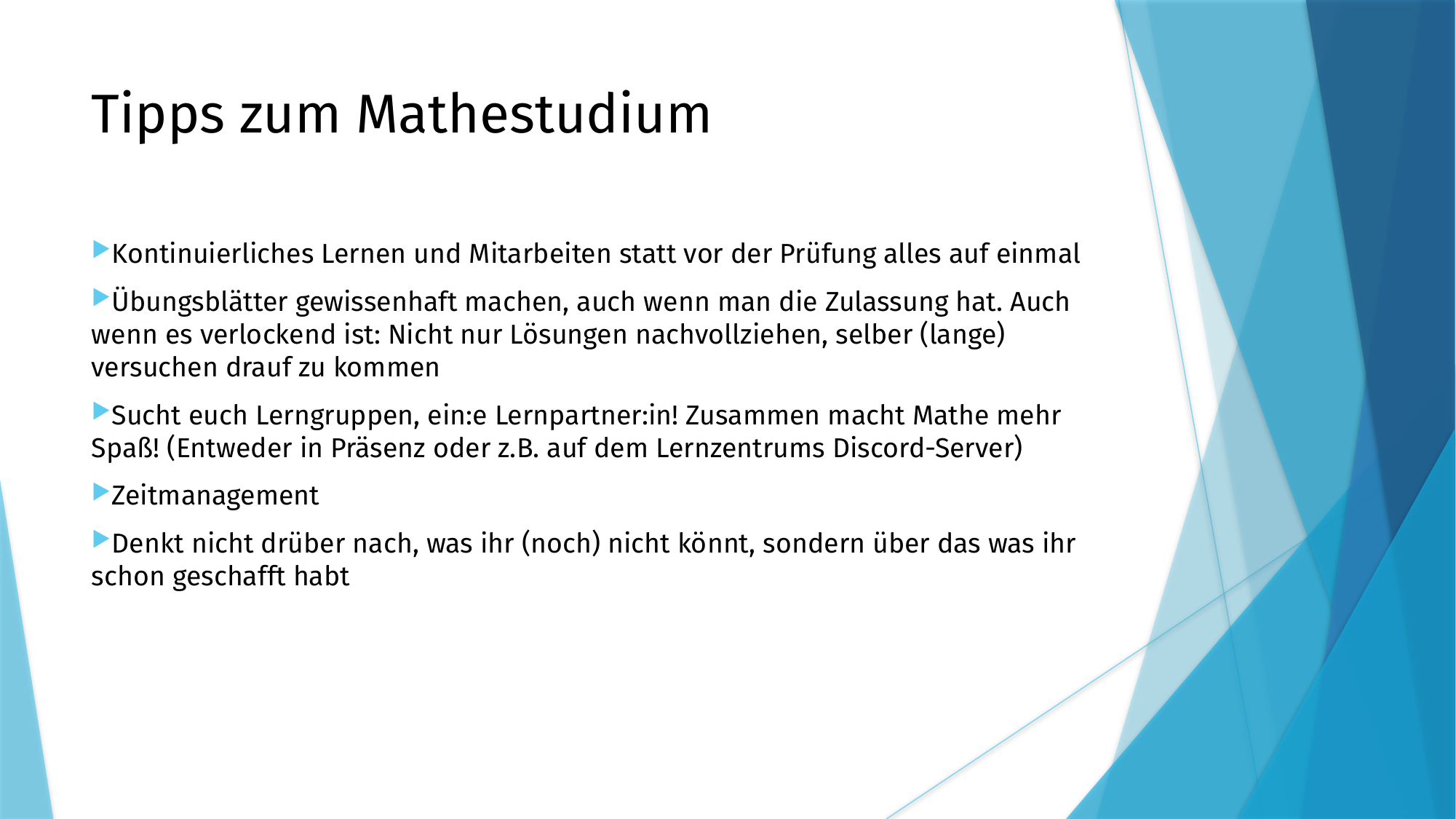

Tipps zum Mathestudium
Kontinuierliches Lernen und Mitarbeiten statt vor der Prüfung alles auf einmal
Übungsblätter gewissenhaft machen, auch wenn man die Zulassung hat. Auch wenn es verlockend ist: Nicht nur Lösungen nachvollziehen, selber (lange) versuchen drauf zu kommen
Sucht euch Lerngruppen, ein:e Lernpartner:in! Zusammen macht Mathe mehr Spaß! (Entweder in Präsenz oder z.B. auf dem Lernzentrums Discord-Server)
Zeitmanagement
Denkt nicht drüber nach, was ihr (noch) nicht könnt, sondern über das was ihr schon geschafft habt